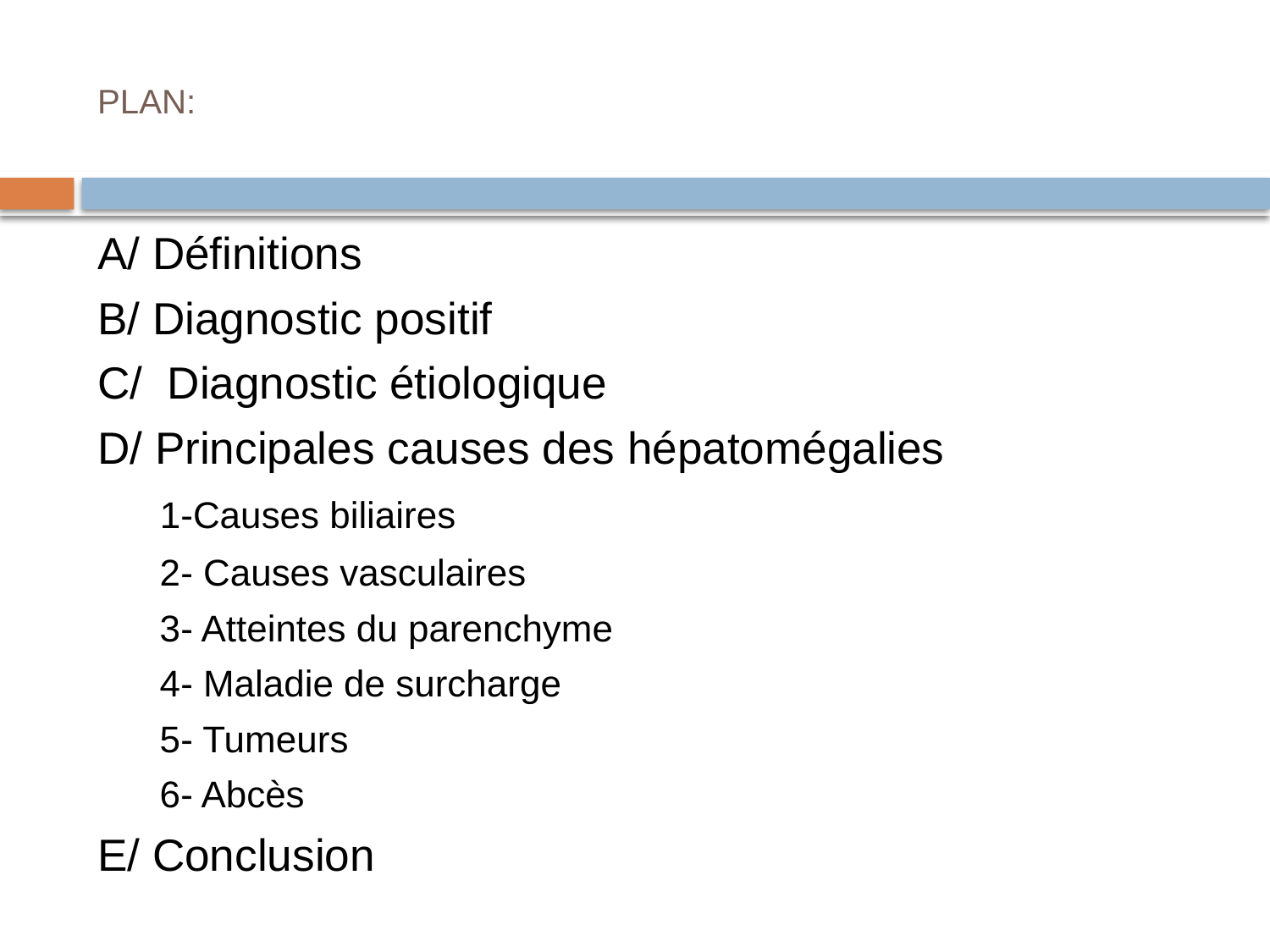

# PLAN:
A/ Définitions
B/ Diagnostic positif
C/  Diagnostic étiologique
D/ Principales causes des hépatomégalies
     1-Causes biliaires
      2- Causes vasculaires
      3- Atteintes du parenchyme
      4- Maladie de surcharge
      5- Tumeurs
      6- Abcès
E/ Conclusion